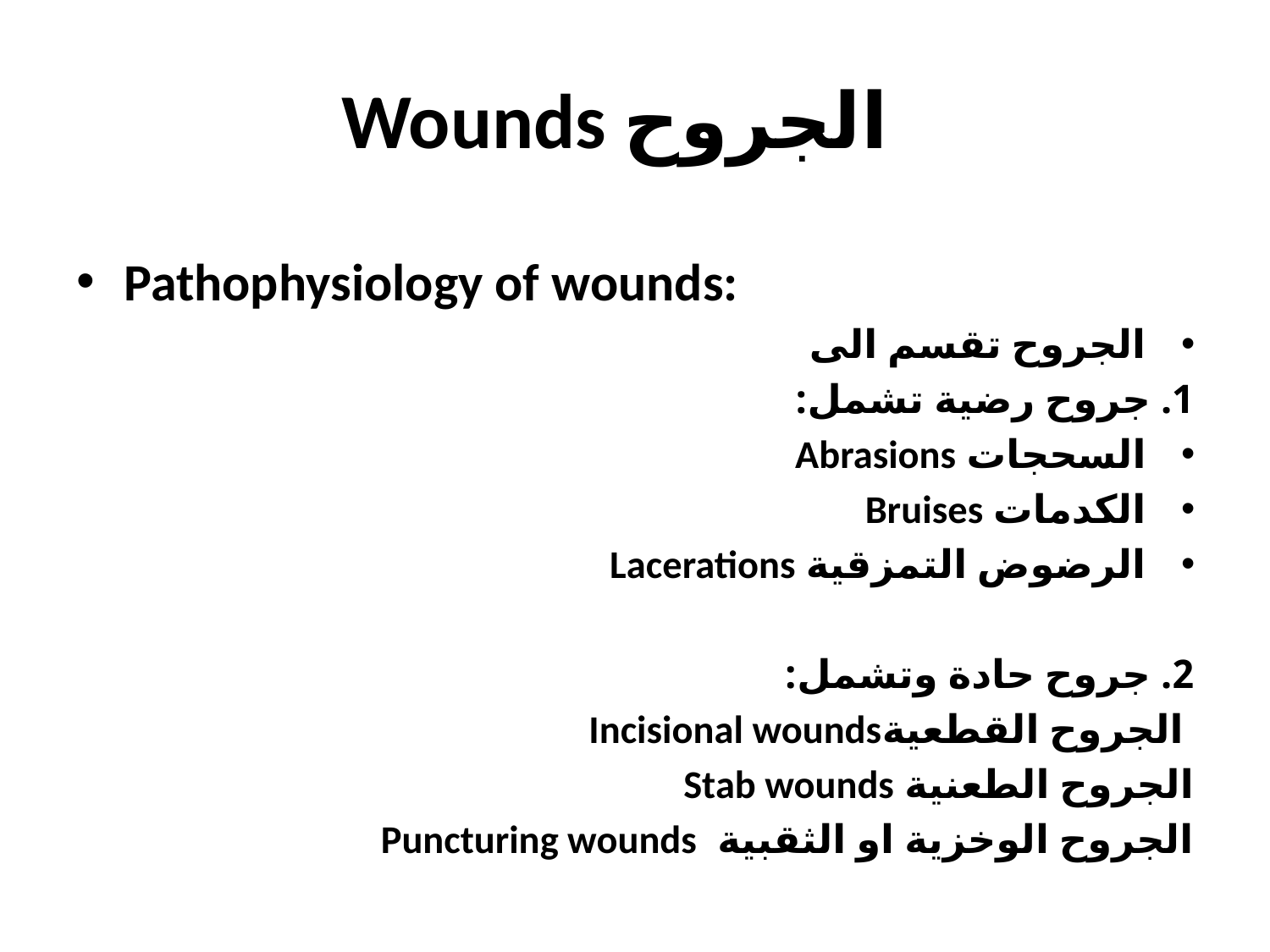

# Wounds الجروح
Pathophysiology of wounds:
الجروح تقسم الى
1. جروح رضية تشمل:
السحجات Abrasions
الكدمات Bruises
الرضوض التمزقية Lacerations

2. جروح حادة وتشمل:
 الجروح القطعيةIncisional wounds
الجروح الطعنية Stab wounds
الجروح الوخزية او الثقبية  Puncturing wounds